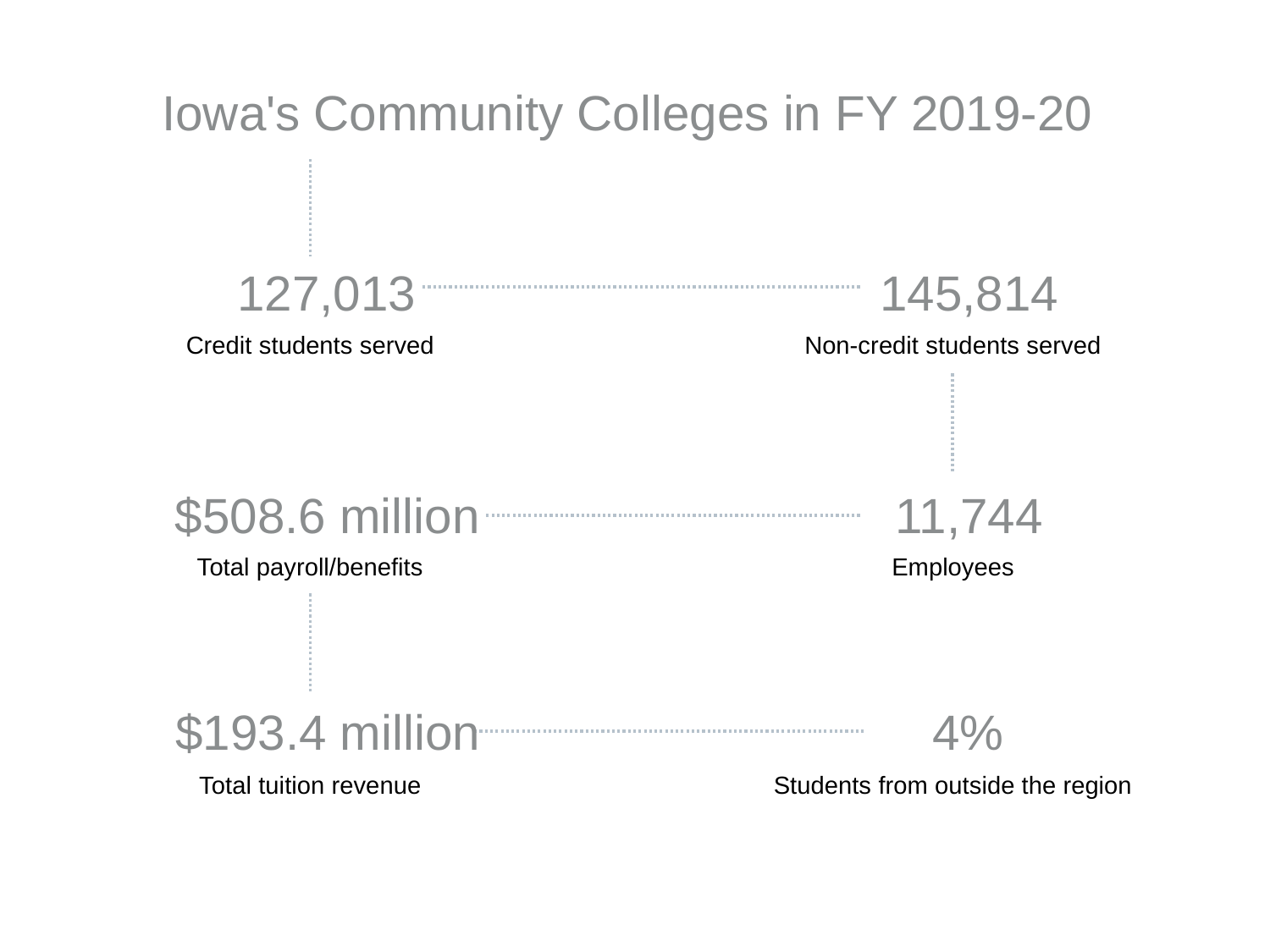

Iowa's Community Colleges in FY 2019-20

127,013

145,814
Credit students served
Non-credit students served

$508.6 million

11,744
Total payroll/benefits
Employees

$193.4 million

4%
Total tuition revenue
Students from outside the region